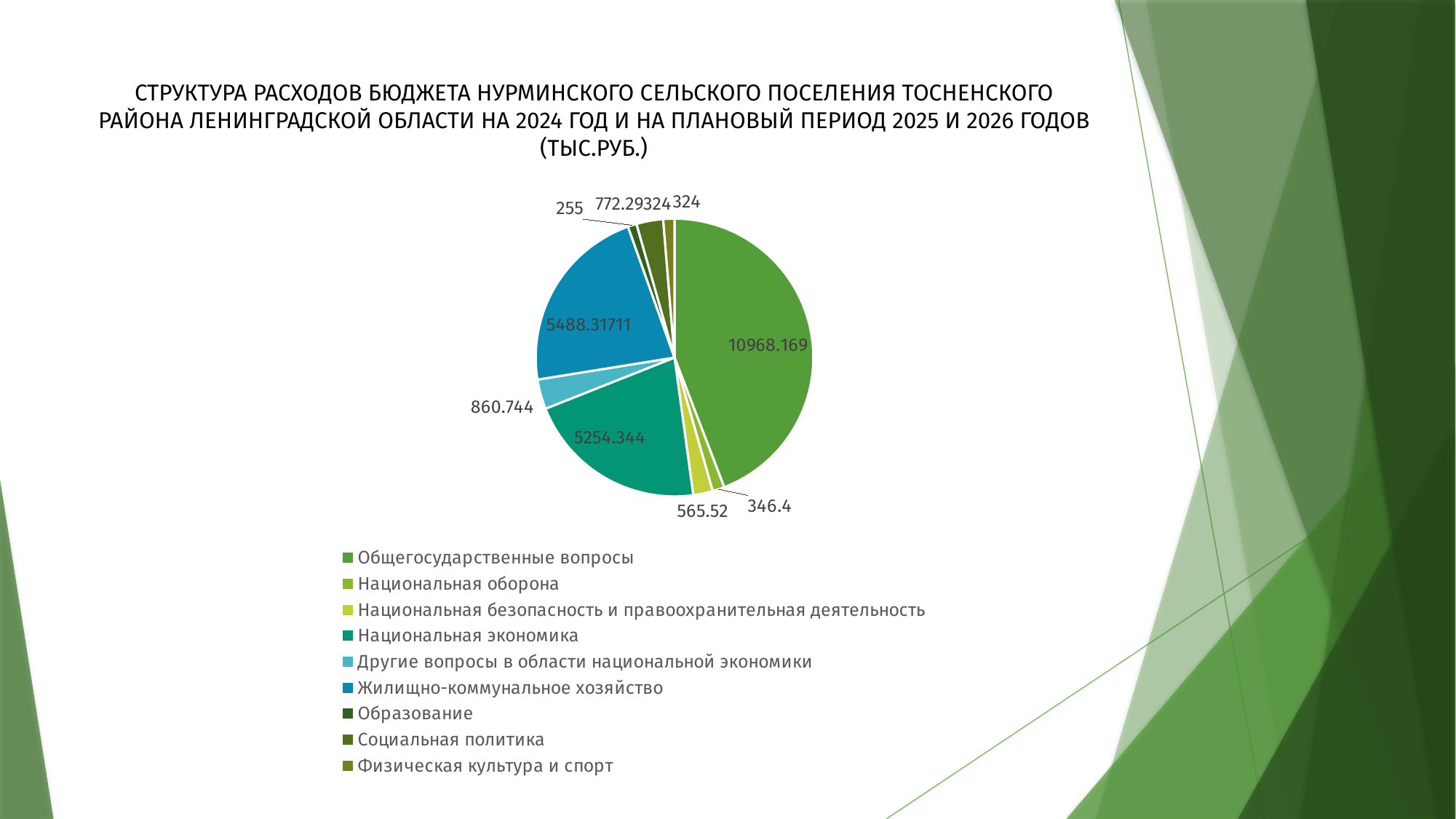

# СТРУКТУРА РАСХОДОВ БЮДЖЕТА НУРМИНСКОГО СЕЛЬСКОГО ПОСЕЛЕНИЯ ТОСНЕНСКОГО РАЙОНА ЛЕНИНГРАДСКОЙ ОБЛАСТИ НА 2024 ГОД И НА ПЛАНОВЫЙ ПЕРИОД 2025 И 2026 ГОДОВ (ТЫС.РУБ.)

### Chart

| Category | 2024 год |
|---|---|
| Общегосударственные вопросы | 10968.169 |
| Национальная оборона | 346.4 |
| Национальная безопасность и правоохранительная деятельность | 565.52 |
| Национальная экономика | 5254.344 |
| Другие вопросы в области национальной экономики | 860.744 |
| Жилищно-коммунальное хозяйство | 5488.31711 |
| Образование | 255.0 |
| Социальная политика | 772.29324 |
| Физическая культура и спорт | 324.0 |